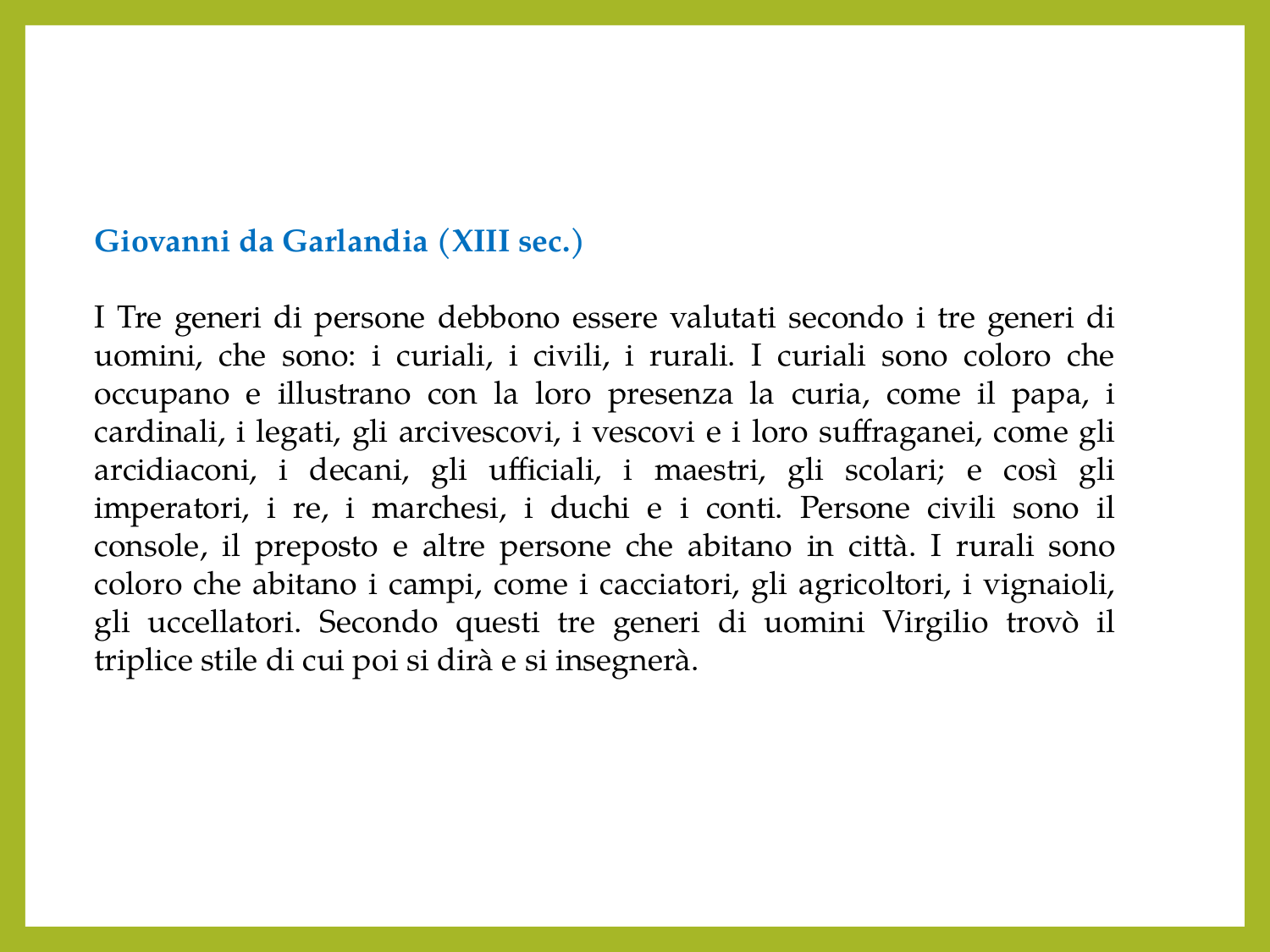

Giovanni da Garlandia (XIII sec.)

I Tre generi di persone debbono essere valutati secondo i tre generi di uomini, che sono: i curiali, i civili, i rurali. I curiali sono coloro che occupano e illustrano con la loro presenza la curia, come il papa, i cardinali, i legati, gli arcivescovi, i vescovi e i loro suffraganei, come gli arcidiaconi, i decani, gli ufficiali, i maestri, gli scolari; e così gli imperatori, i re, i marchesi, i duchi e i conti. Persone civili sono il console, il preposto e altre persone che abitano in città. I rurali sono coloro che abitano i campi, come i cacciatori, gli agricoltori, i vignaioli, gli uccellatori. Secondo questi tre generi di uomini Virgilio trovò il triplice stile di cui poi si dirà e si insegnerà.